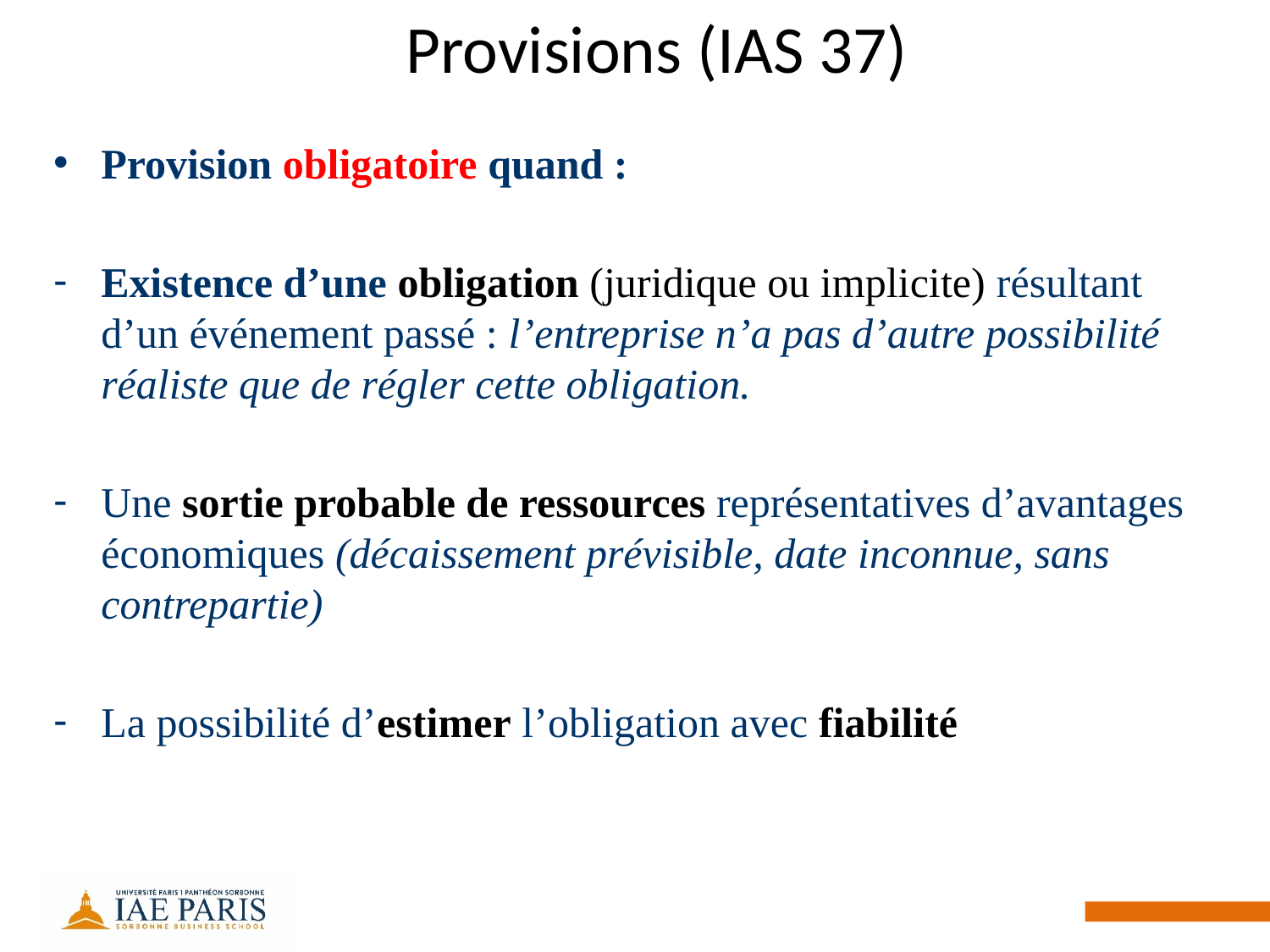

# Provisions (IAS 37)
Provision obligatoire quand :

Existence d’une obligation (juridique ou implicite) résultant d’un événement passé : l’entreprise n’a pas d’autre possibilité réaliste que de régler cette obligation.

Une sortie probable de ressources représentatives d’avantages économiques (décaissement prévisible, date inconnue, sans contrepartie)

La possibilité d’estimer l’obligation avec fiabilité